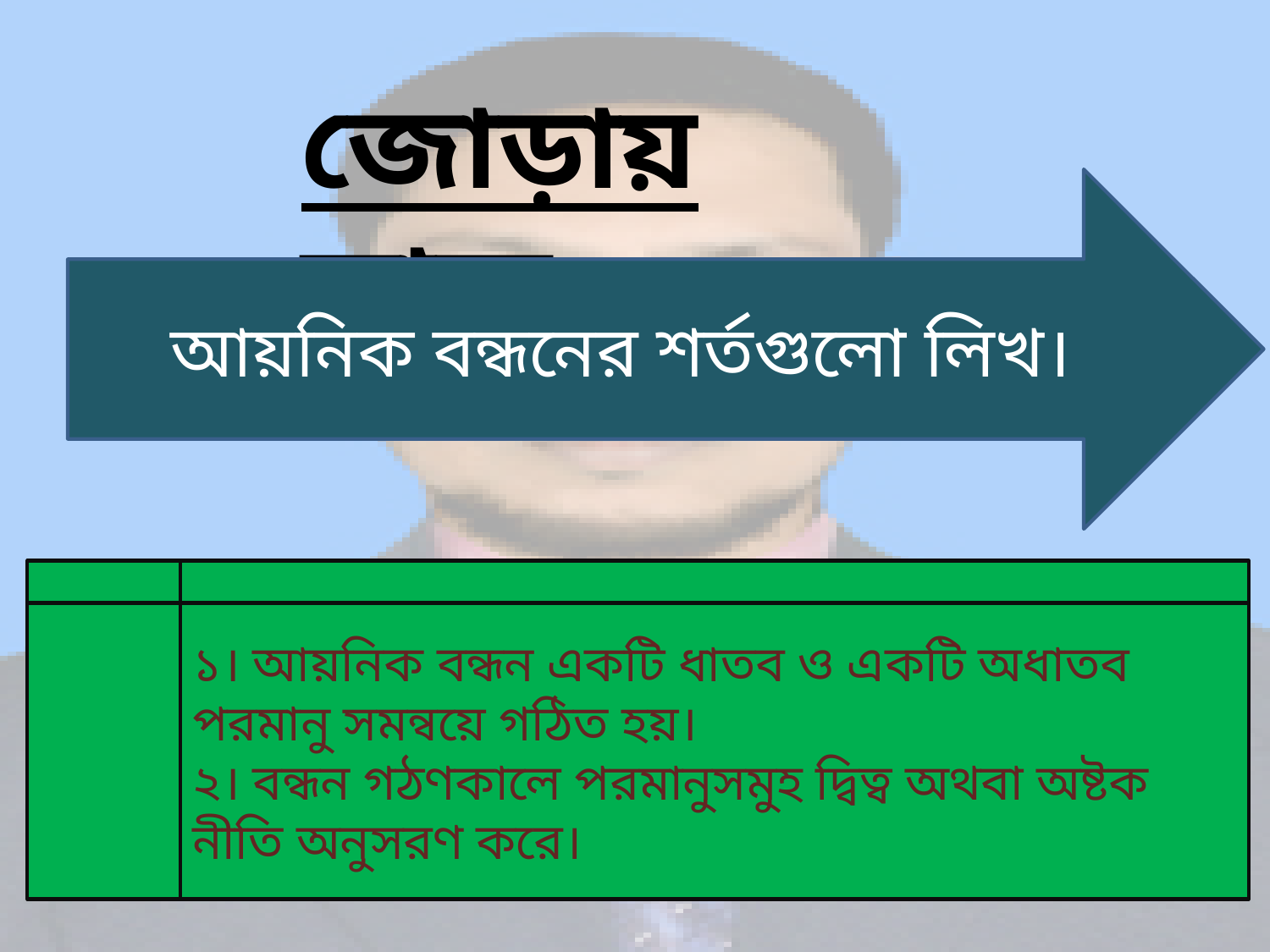

জোড়ায় কাজ
আয়নিক বন্ধনের শর্তগুলো লিখ।
১। আয়নিক বন্ধন একটি ধাতব ও একটি অধাতব পরমানু সমন্বয়ে গঠিত হয়।
২। বন্ধন গঠণকালে পরমানুসমুহ দ্বিত্ব অথবা অষ্টক নীতি অনুসরণ করে।